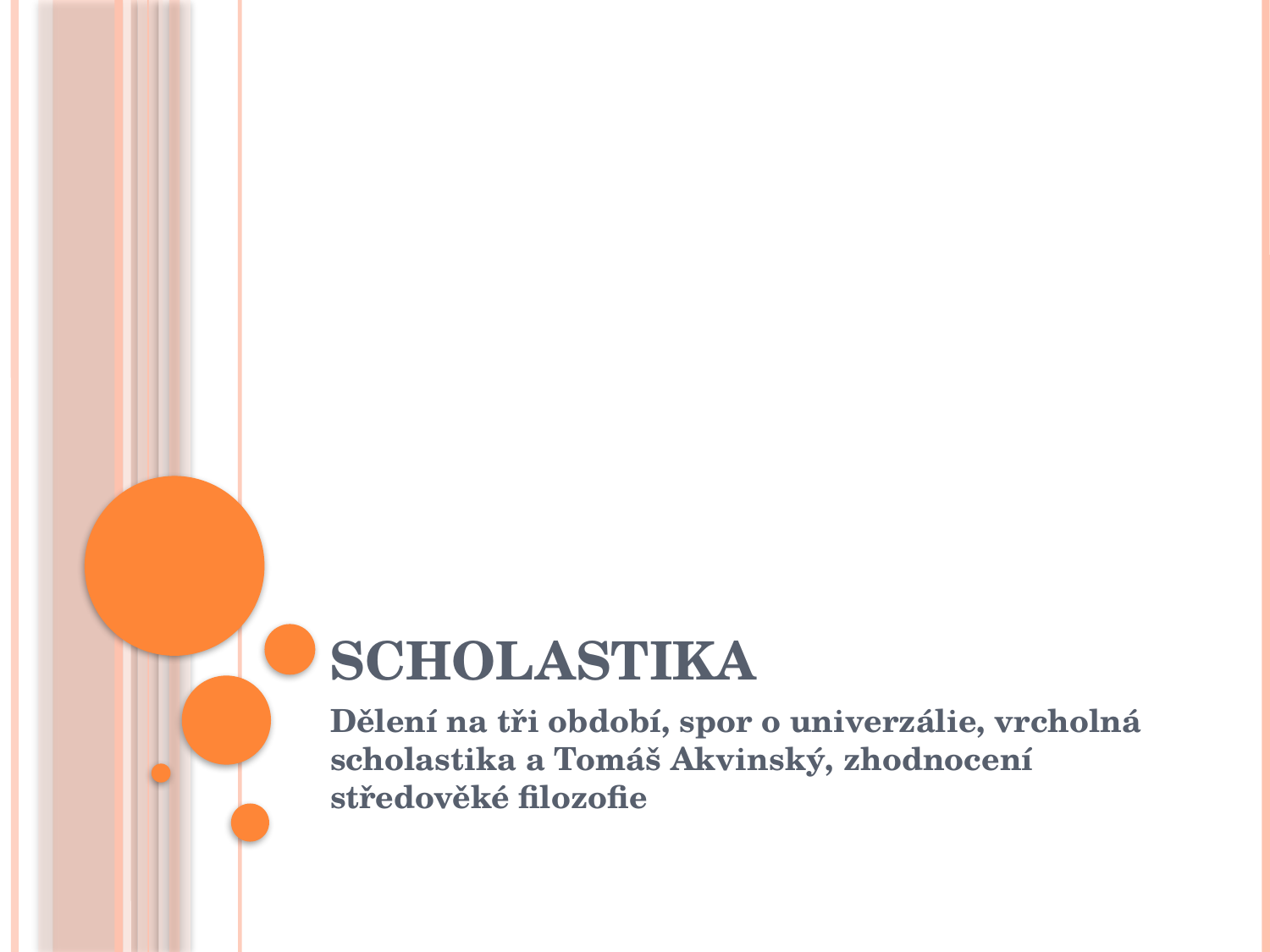

# Scholastika
Dělení na tři období, spor o univerzálie, vrcholná scholastika a Tomáš Akvinský, zhodnocení středověké filozofie